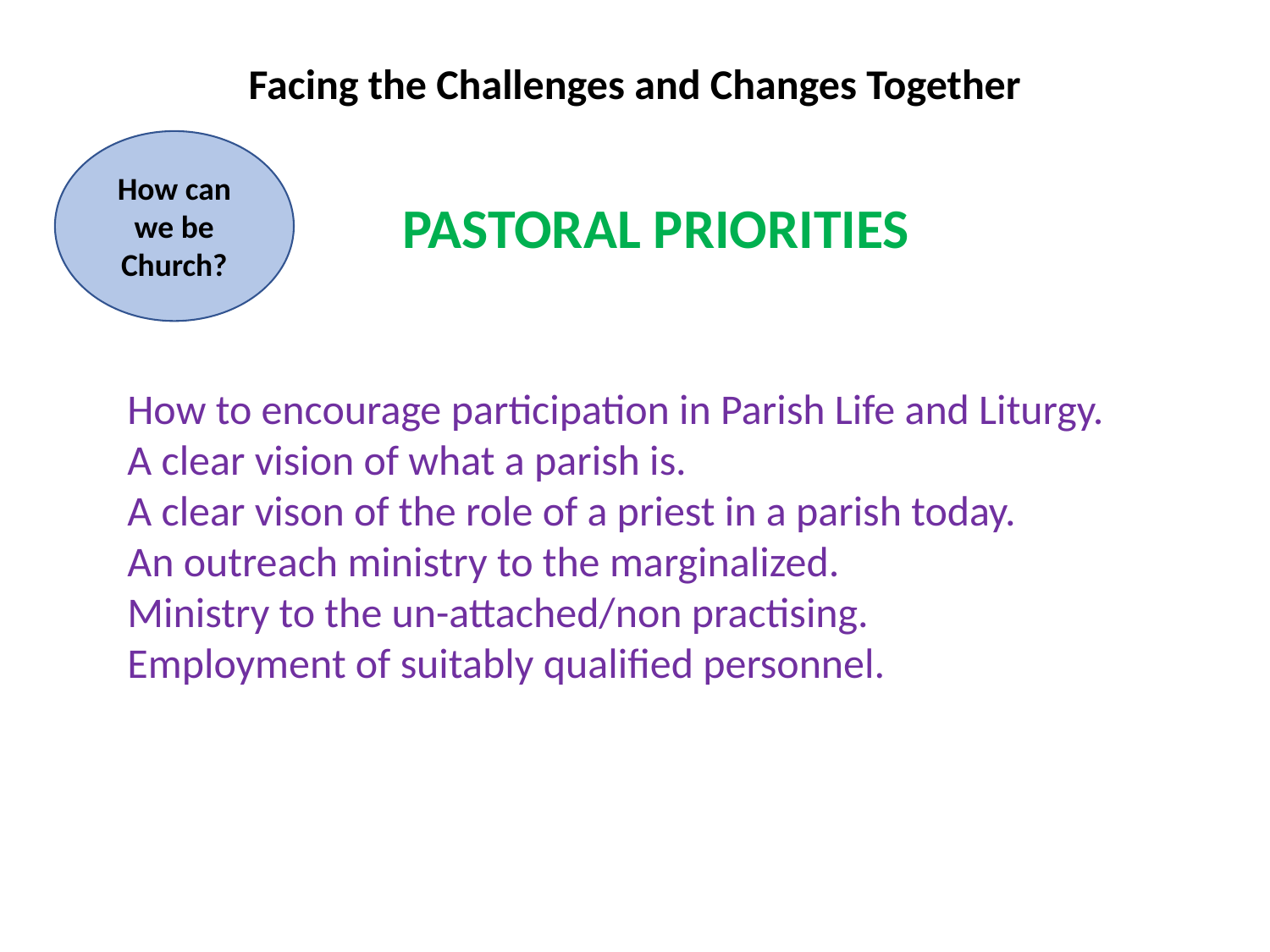

Facing the Challenges and Changes Together

How can we be Church?
PASTORAL PRIORITIES
How to encourage participation in Parish Life and Liturgy.
A clear vision of what a parish is.
A clear vison of the role of a priest in a parish today.
An outreach ministry to the marginalized.
Ministry to the un-attached/non practising.
Employment of suitably qualified personnel.